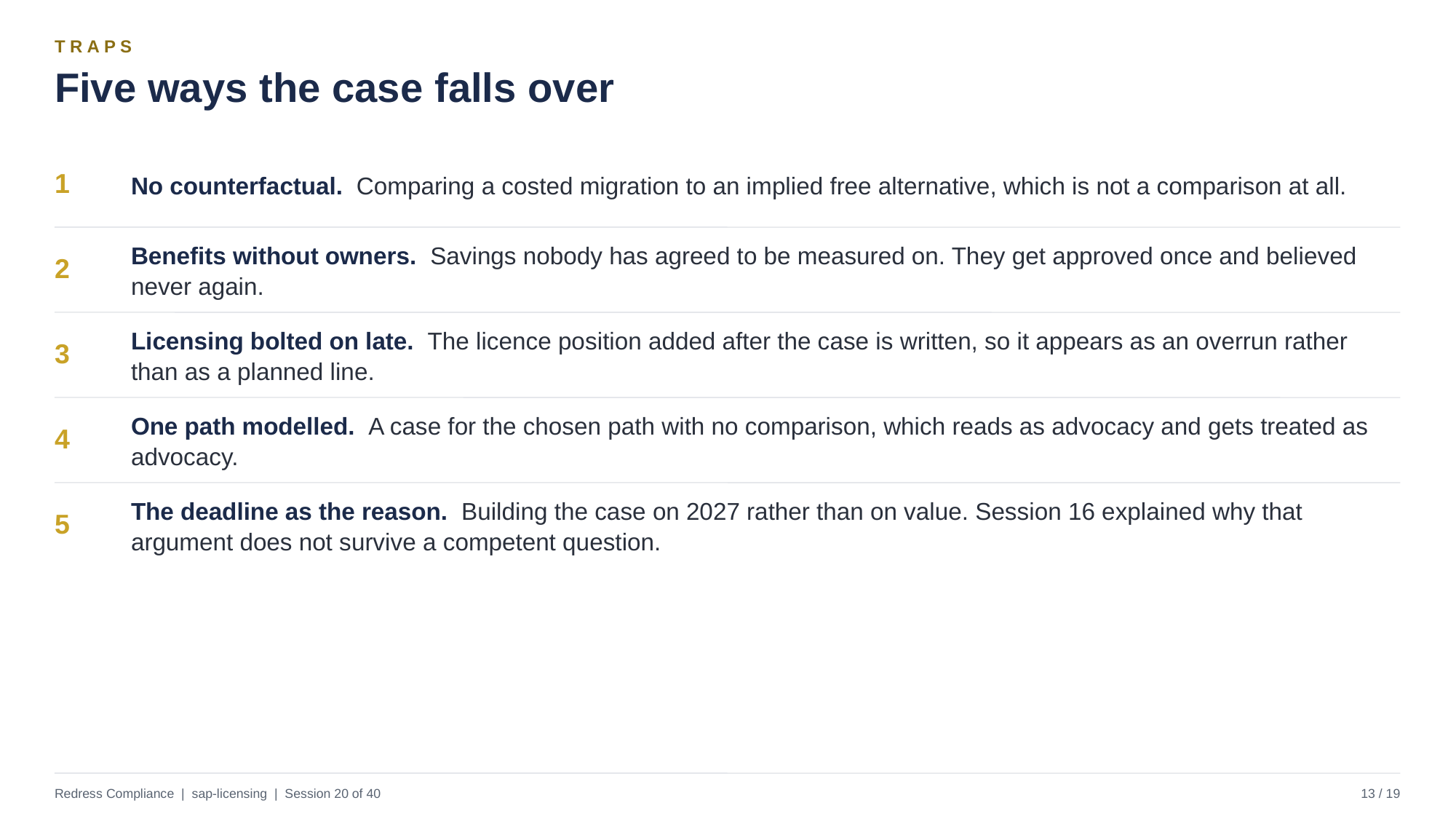

TRAPS
Five ways the case falls over
No counterfactual.  Comparing a costed migration to an implied free alternative, which is not a comparison at all.
1

Benefits without owners.  Savings nobody has agreed to be measured on. They get approved once and believed never again.
2

Licensing bolted on late.  The licence position added after the case is written, so it appears as an overrun rather than as a planned line.
3

One path modelled.  A case for the chosen path with no comparison, which reads as advocacy and gets treated as advocacy.
4

The deadline as the reason.  Building the case on 2027 rather than on value. Session 16 explained why that argument does not survive a competent question.
5

Redress Compliance  |  sap-licensing  |  Session 20 of 40
13 / 19